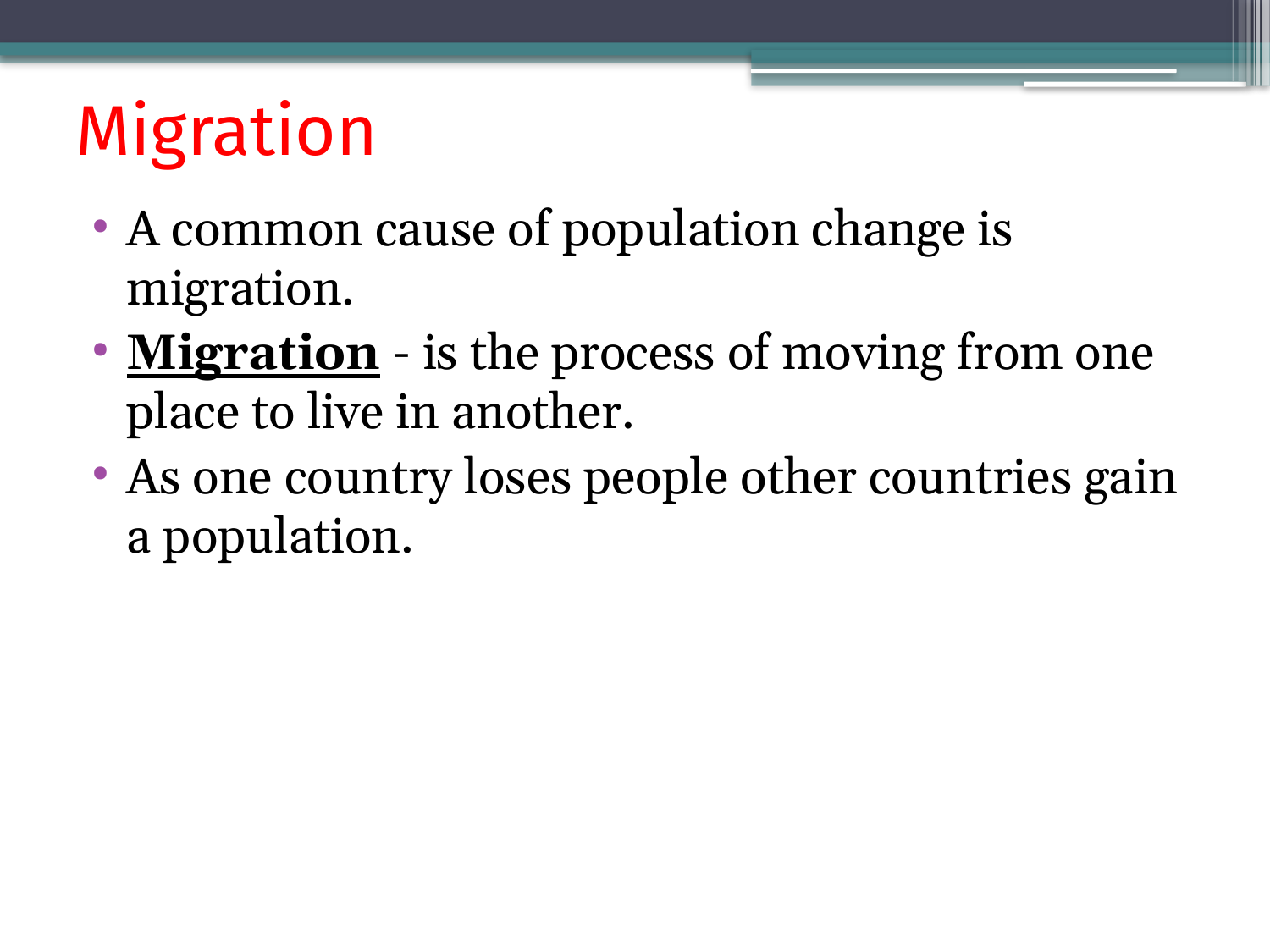

# Migration
A common cause of population change is migration.
Migration - is the process of moving from one place to live in another.
As one country loses people other countries gain a population.